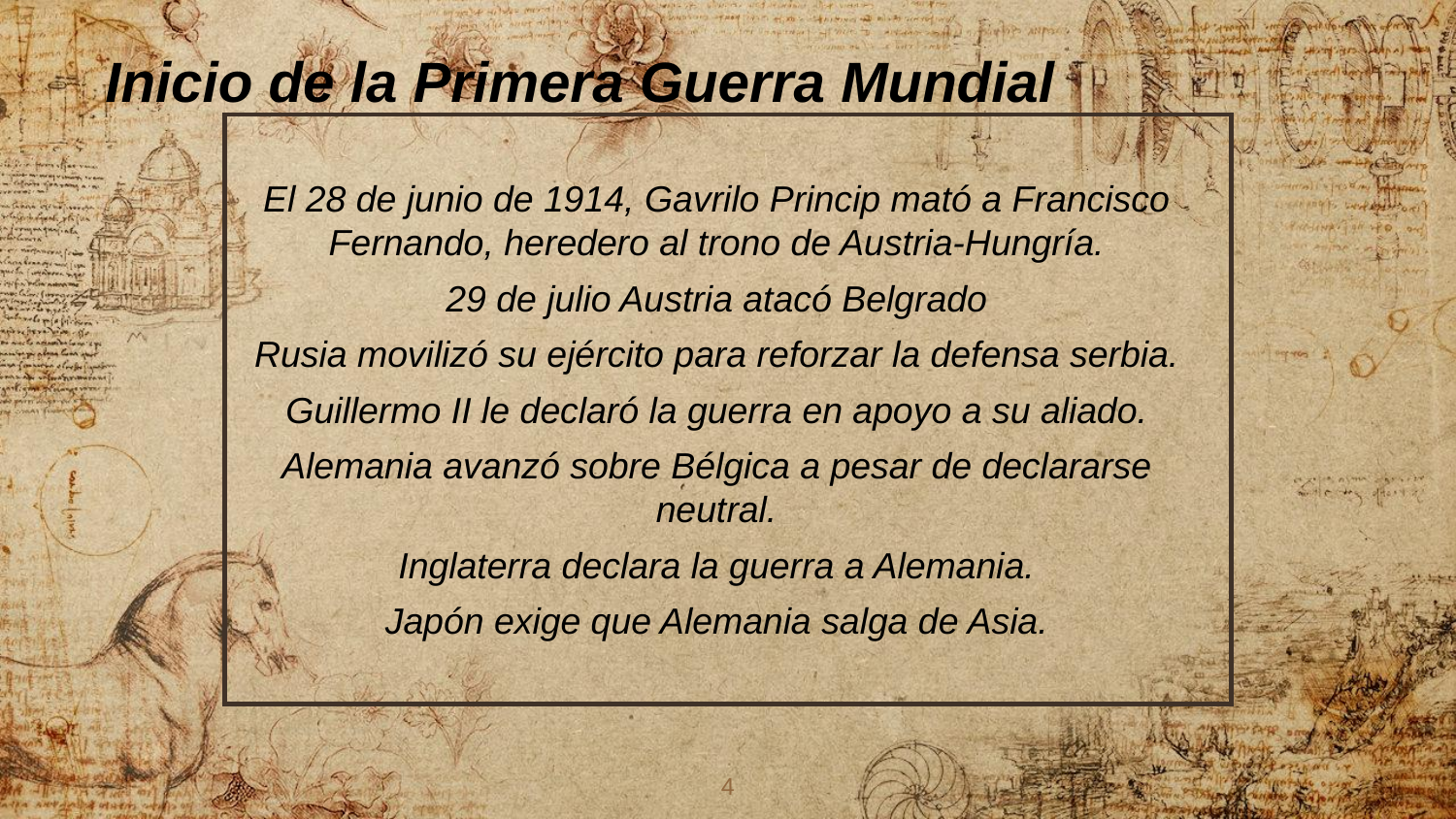

Inicio de la Primera Guerra Mundial
El 28 de junio de 1914, Gavrilo Princip mató a Francisco Fernando, heredero al trono de Austria-Hungría.
29 de julio Austria atacó Belgrado
Rusia movilizó su ejército para reforzar la defensa serbia.
Guillermo II le declaró la guerra en apoyo a su aliado.
Alemania avanzó sobre Bélgica a pesar de declararse neutral.
Inglaterra declara la guerra a Alemania.
Japón exige que Alemania salga de Asia.
4